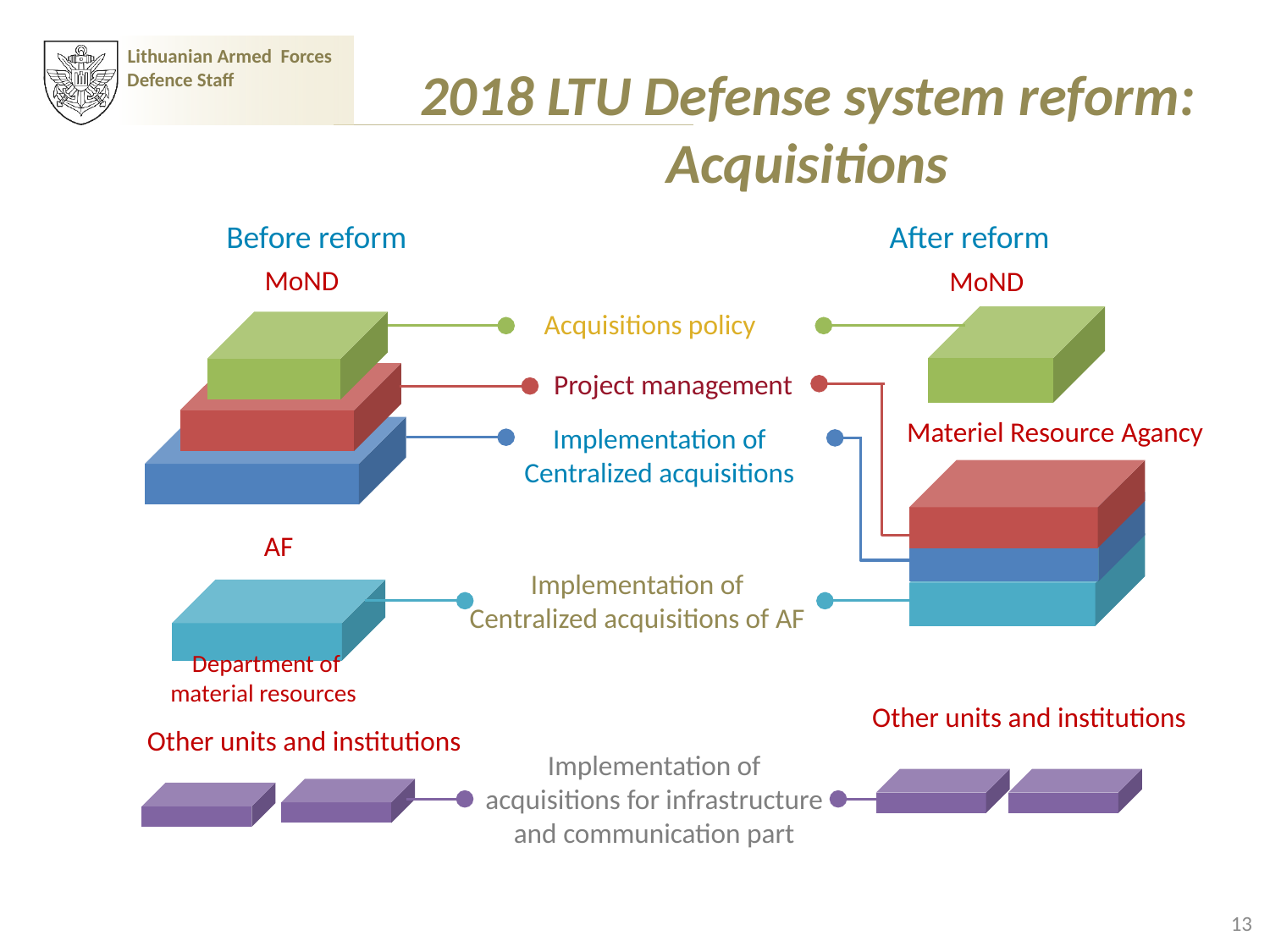

# 2018 LTU Defense system reform: Acquisitions
MoND
MoND
Before reform
After reform
Materiel Resource Agancy
Acquisitions policy

Project management

Implementation of Centralized acquisitions

AF

 Department of material resources
Implementation of Centralized acquisitions of AF

Other units and institutions

Other units and institutions

Implementation of acquisitions for infrastructure and communication part
13